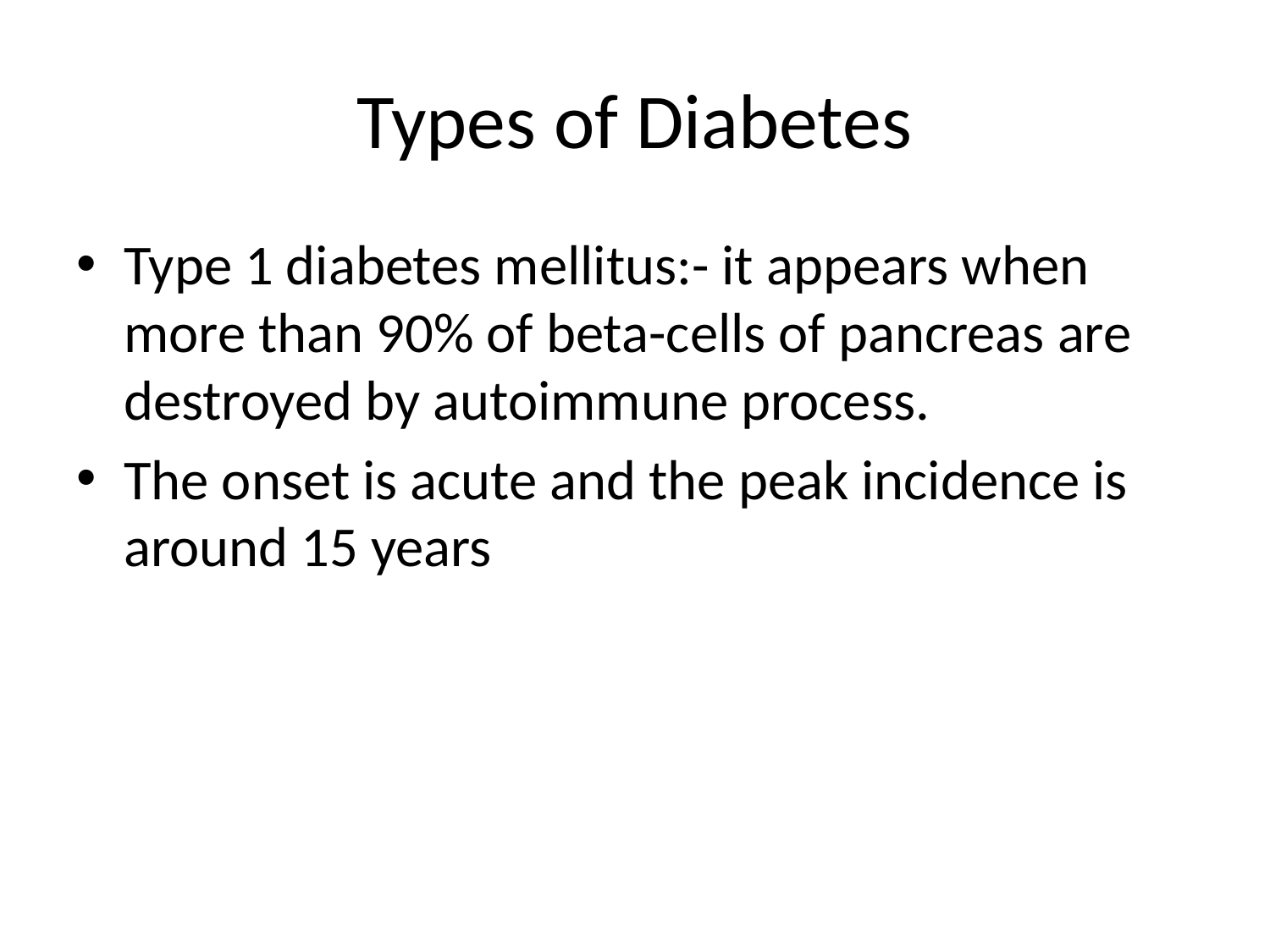

# Types of Diabetes
Type 1 diabetes mellitus:- it appears when more than 90% of beta-cells of pancreas are destroyed by autoimmune process.
The onset is acute and the peak incidence is around 15 years